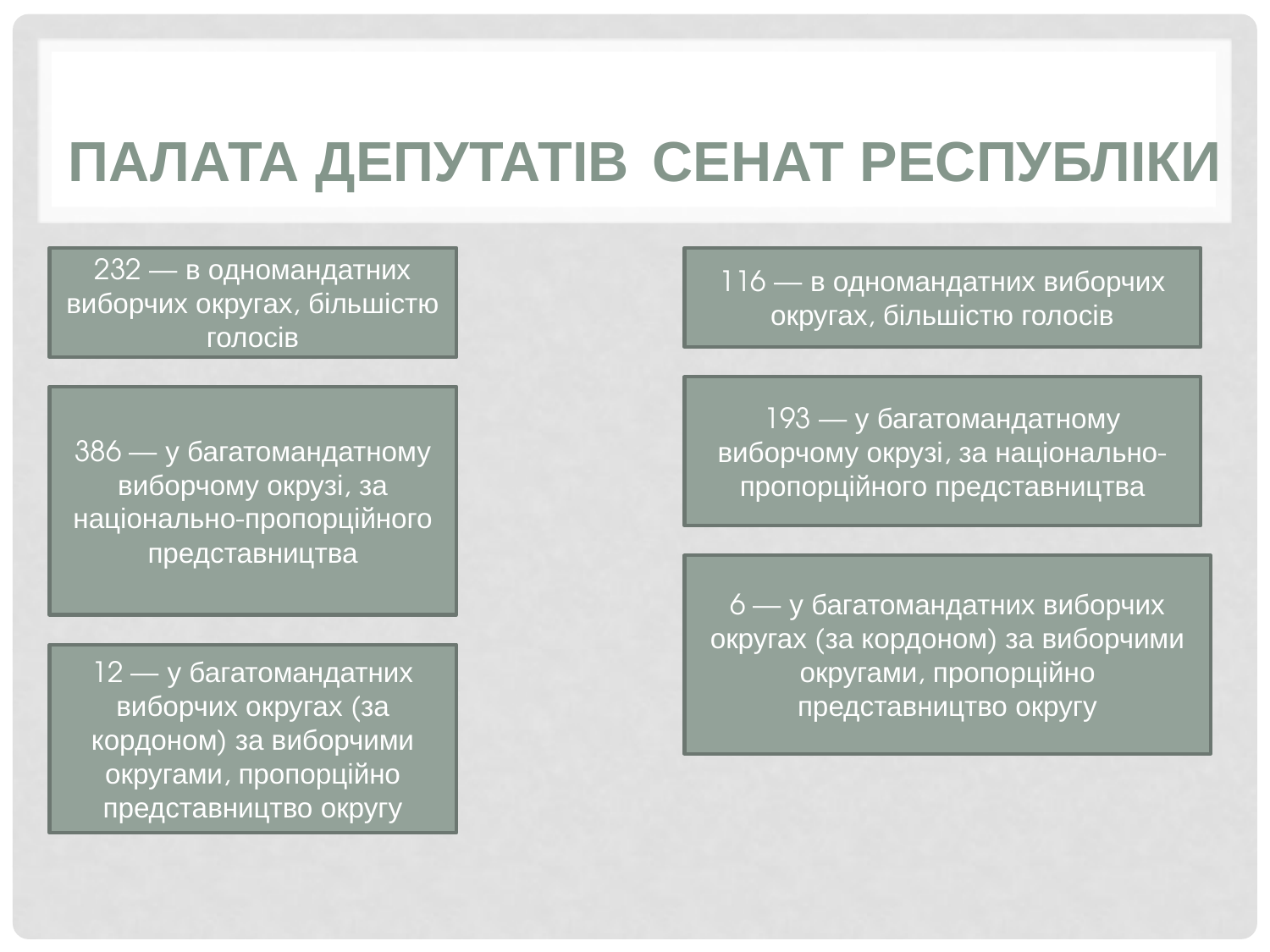

Палата депутатів
Сенат республіки
232 — в одномандатних виборчих округах, більшістю голосів
116 — в одномандатних виборчих округах, більшістю голосів
193 — у багатомандатному виборчому окрузі, за національно-пропорційного представництва
386 — у багатомандатному виборчому окрузі, за національно-пропорційного представництва
6 — у багатомандатних виборчих округах (за кордоном) за виборчими округами, пропорційно представництво округу
12 — у багатомандатних виборчих округах (за кордоном) за виборчими округами, пропорційно представництво округу